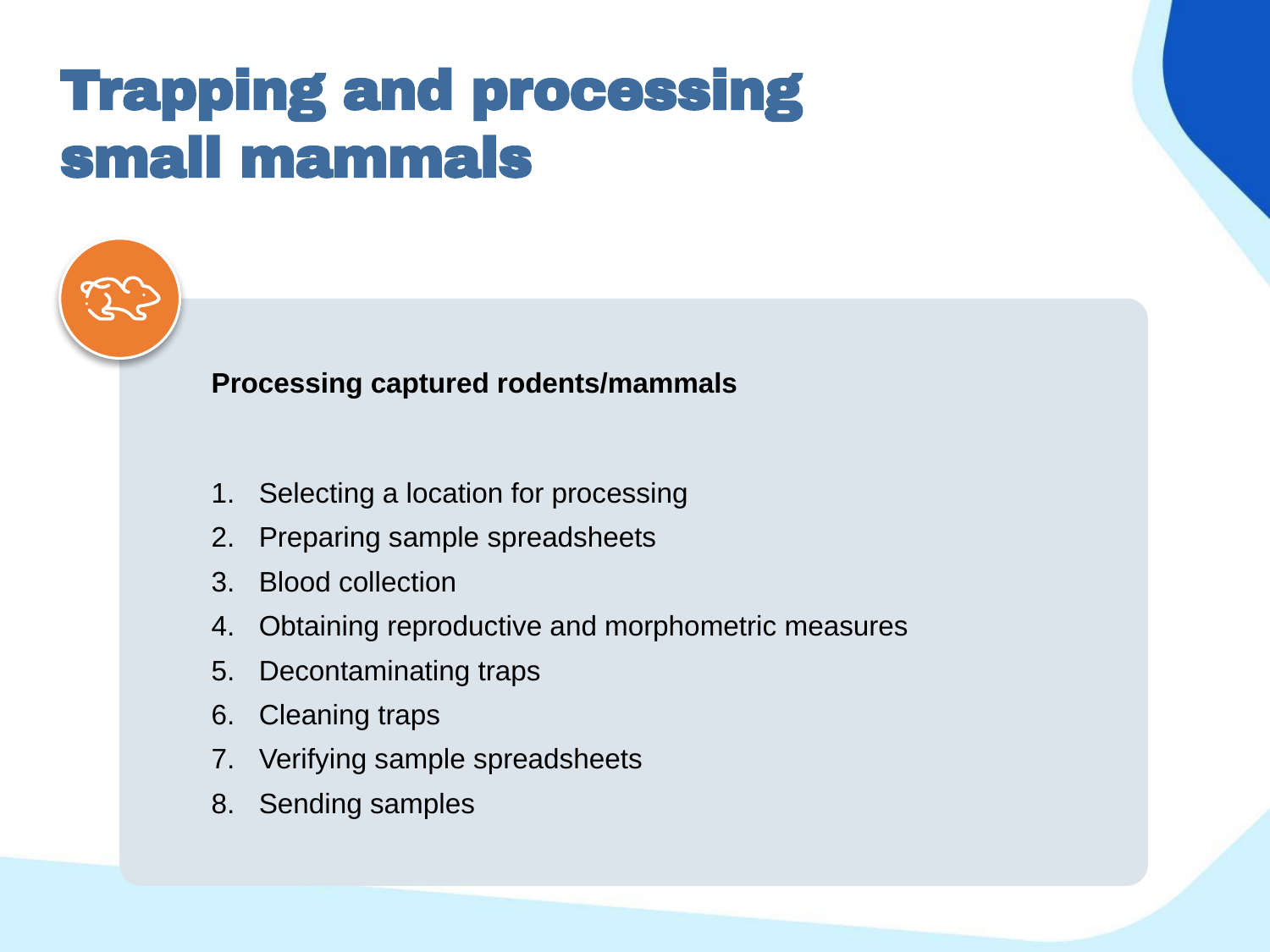

Trapping and processing small mammals

Processing captured rodents/mammals

Selecting a location for processing
Preparing sample spreadsheets
Blood collection
Obtaining reproductive and morphometric measures
Decontaminating traps
Cleaning traps
Verifying sample spreadsheets
Sending samples